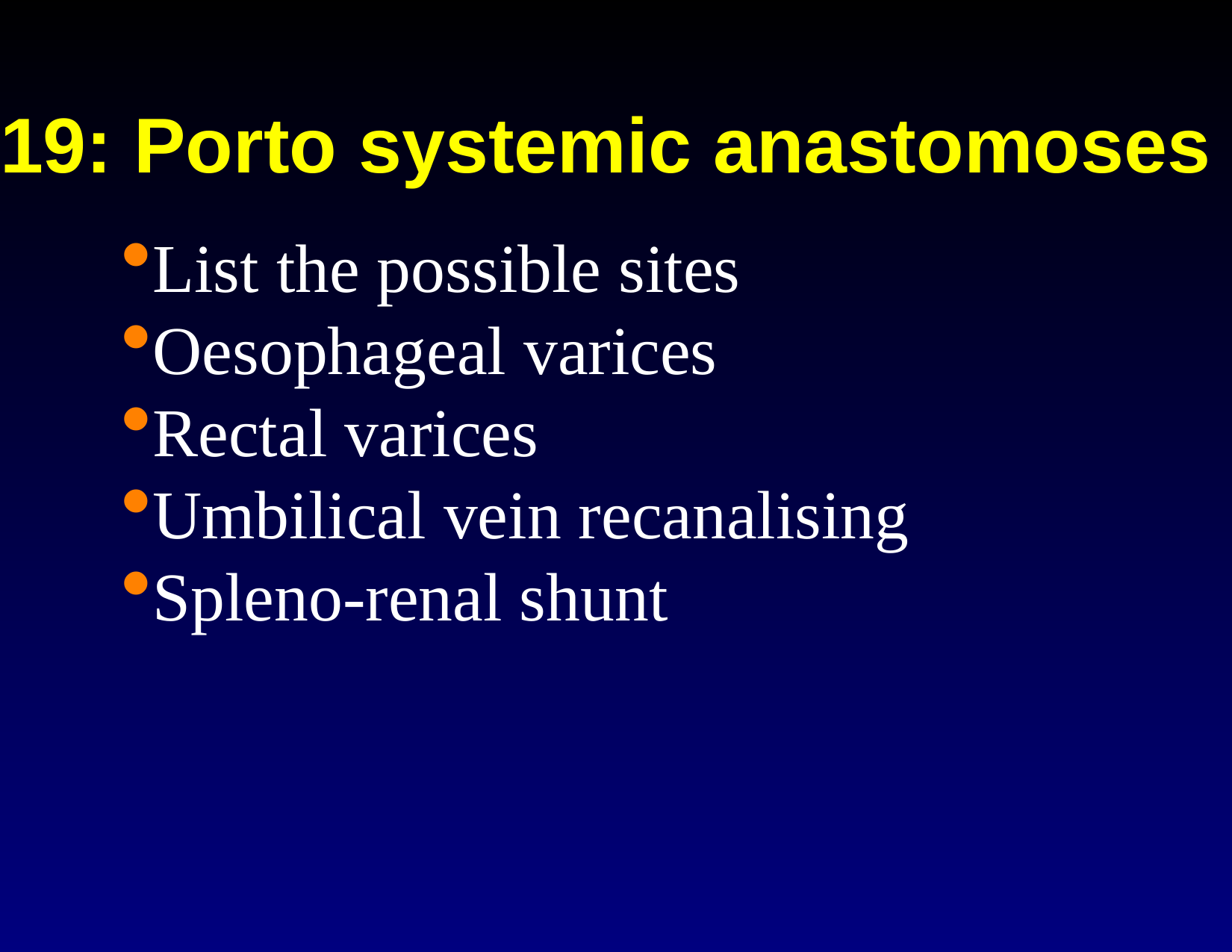

19: Porto systemic anastomoses
List the possible sites
Oesophageal varices
Rectal varices
Umbilical vein recanalising
Spleno-renal shunt